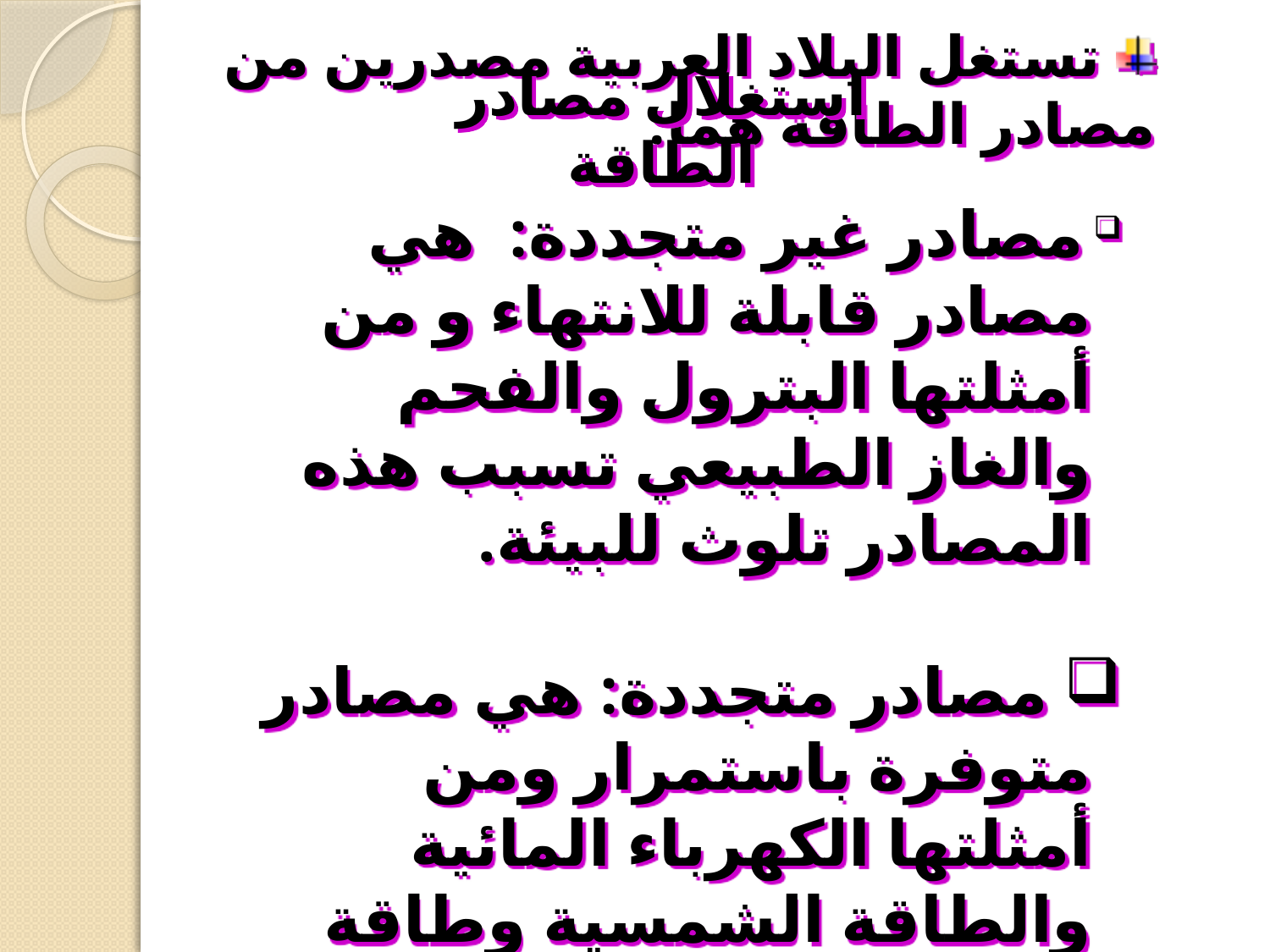

استغلال مصادر الطاقة

 تستغل البلاد العربية مصدرين من مصادر الطاقة هما:

 مصادر غير متجددة:  هي مصادر قابلة للانتهاء و من أمثلتها البترول والفحم والغاز الطبيعي تسبب هذه المصادر تلوث للبيئة.

 مصادر متجددة: هي مصادر متوفرة باستمرار ومن أمثلتها الكهرباء المائية والطاقة الشمسية وطاقة الرياح.